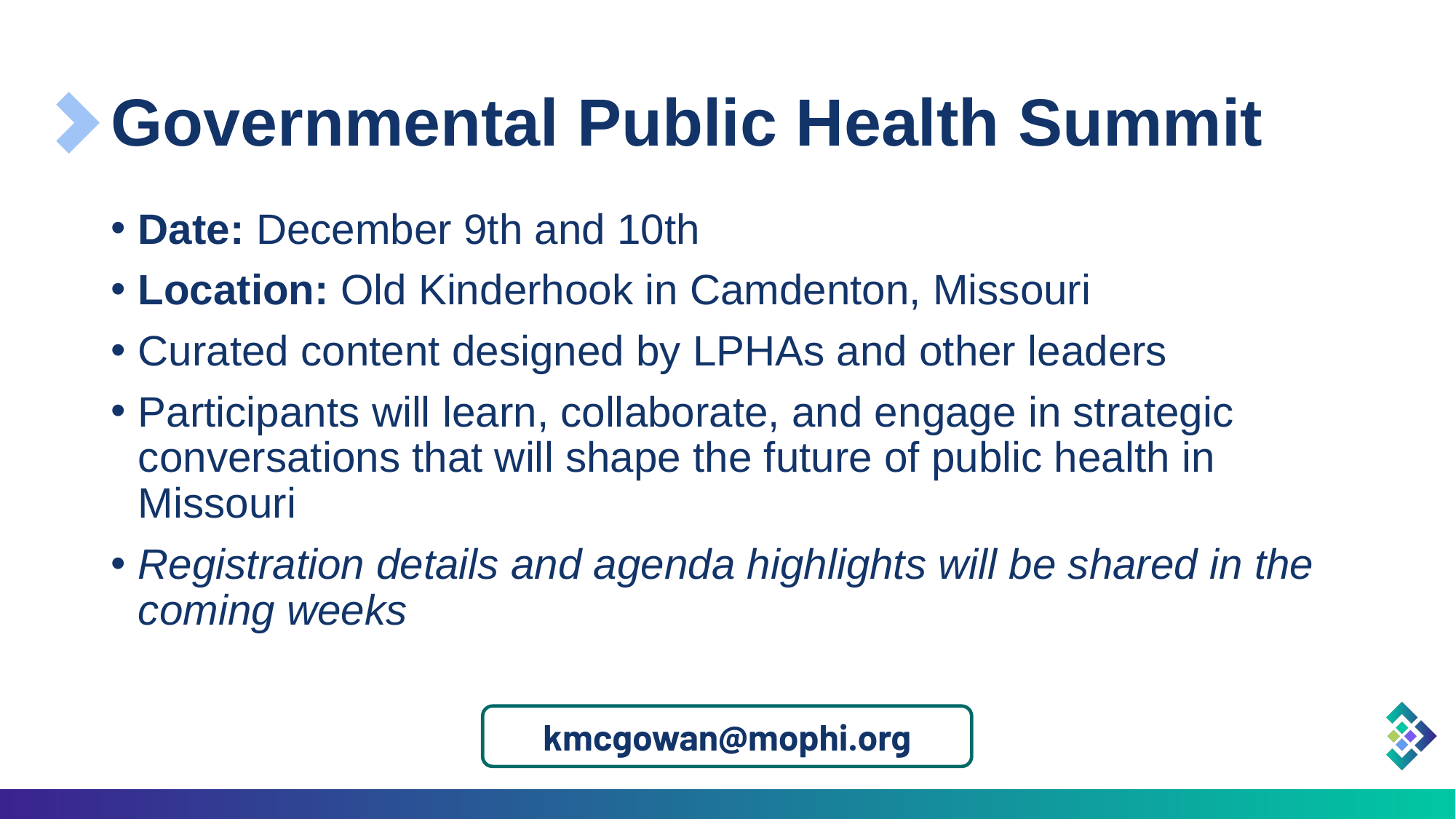

# Governmental Public Health Summit
Date: December 9th and 10th
Location: Old Kinderhook in Camdenton, Missouri
Curated content designed by LPHAs and other leaders
Participants will learn, collaborate, and engage in strategic conversations that will shape the future of public health in Missouri
Registration details and agenda highlights will be shared in the coming weeks
kmcgowan@mophi.org